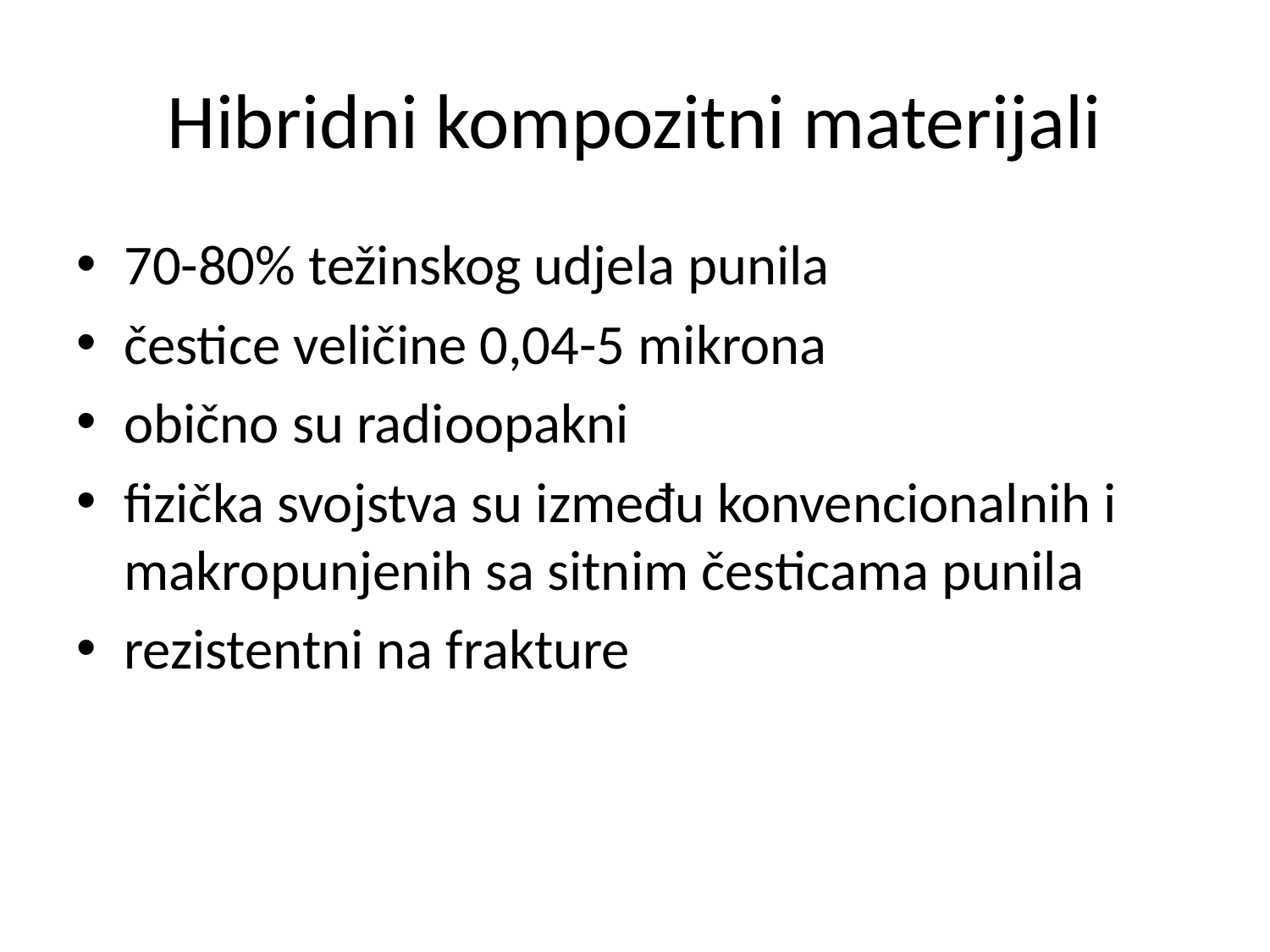

# Hibridni kompozitni materijali
70-80% težinskog udjela punila
čestice veličine 0,04-5 mikrona
obično su radioopakni
fizička svojstva su između konvencionalnih i makropunjenih sa sitnim česticama punila
rezistentni na frakture